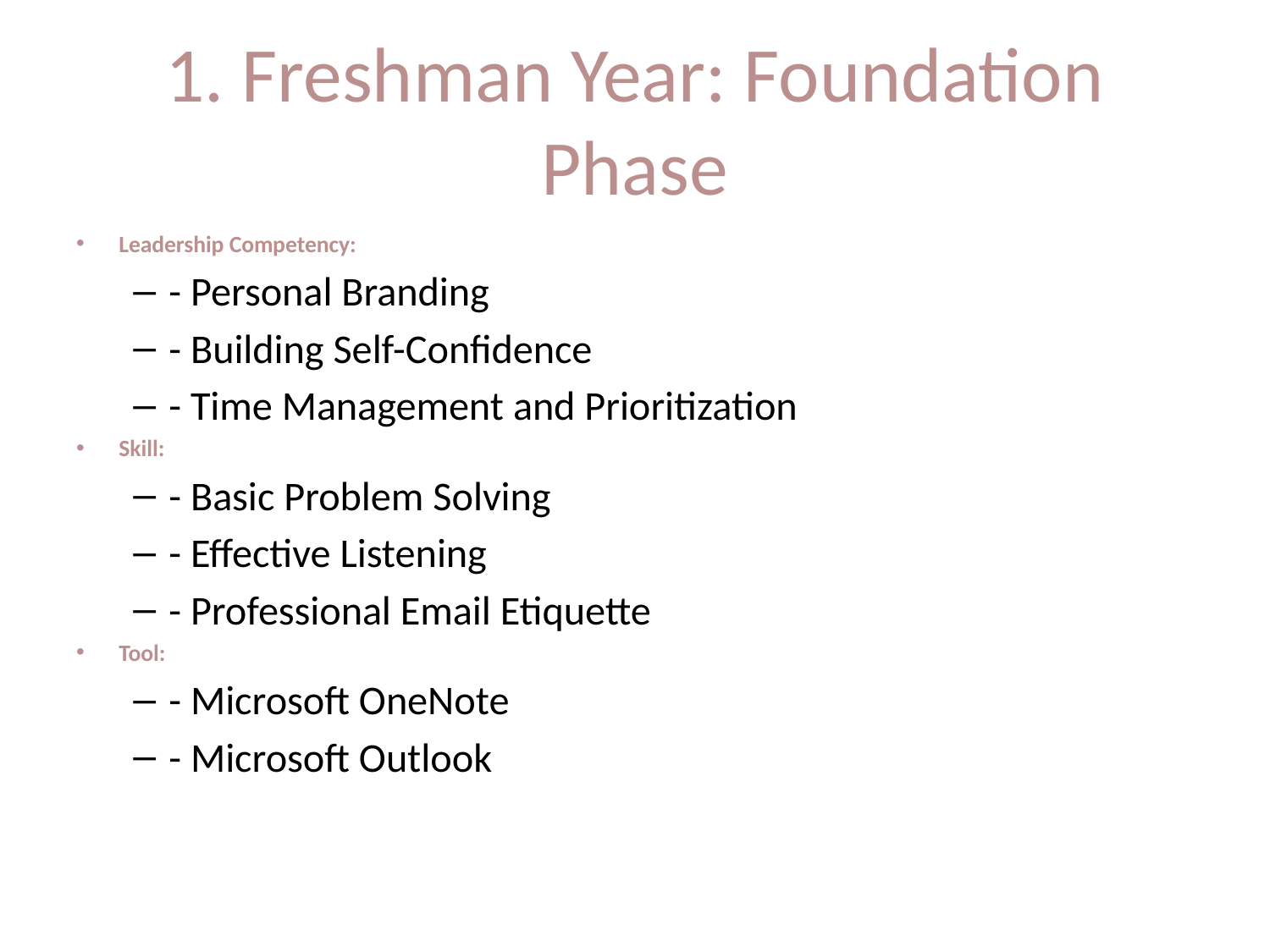

# 1. Freshman Year: Foundation Phase

Leadership Competency:
- Personal Branding
- Building Self-Confidence
- Time Management and Prioritization
Skill:
- Basic Problem Solving
- Effective Listening
- Professional Email Etiquette
Tool:
- Microsoft OneNote
- Microsoft Outlook